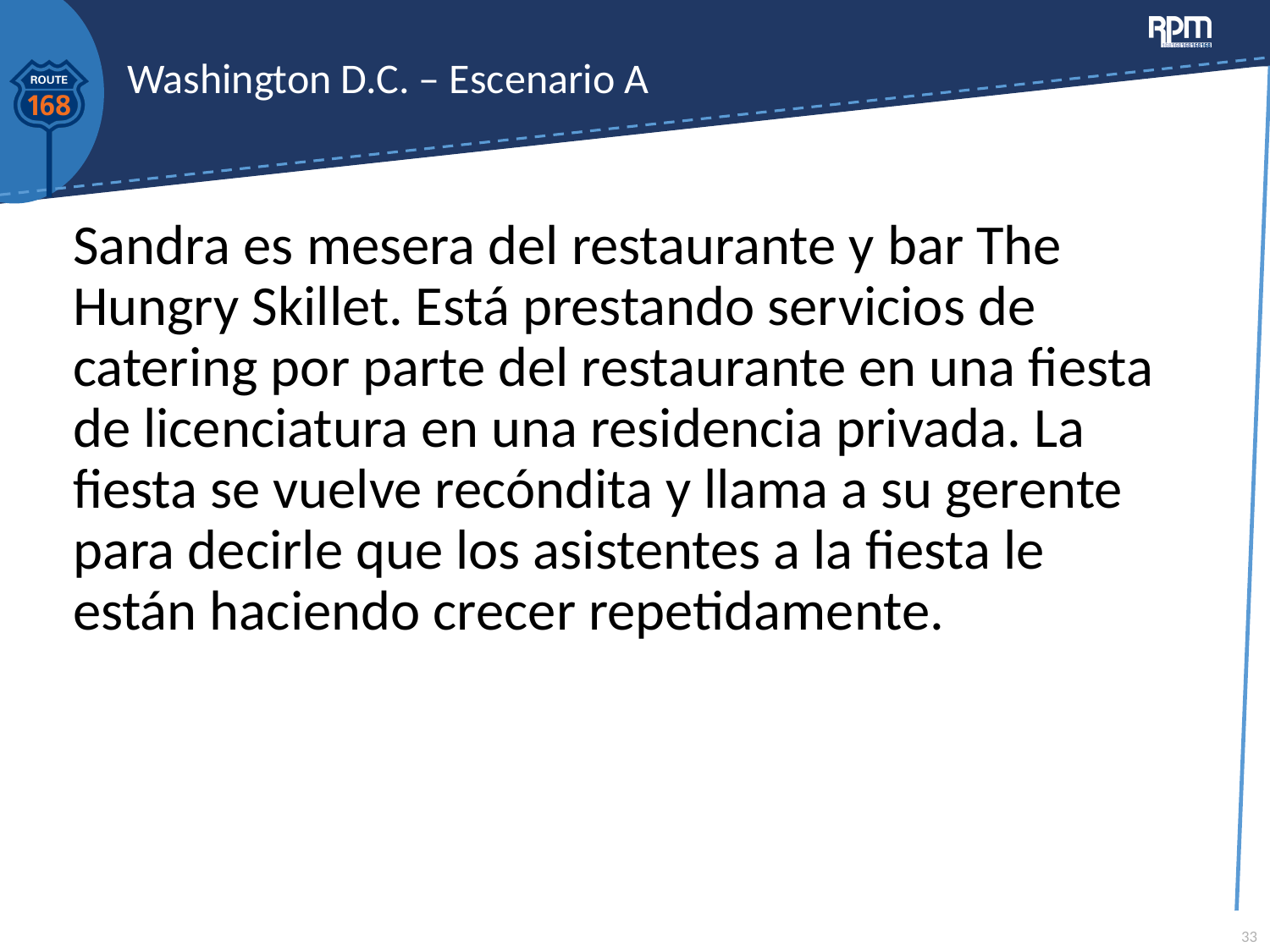

# Washington D.C. – Escenario A
Sandra es mesera del restaurante y bar The Hungry Skillet. Está prestando servicios de catering por parte del restaurante en una fiesta de licenciatura en una residencia privada. La fiesta se vuelve recóndita y llama a su gerente para decirle que los asistentes a la fiesta le están haciendo crecer repetidamente.

33